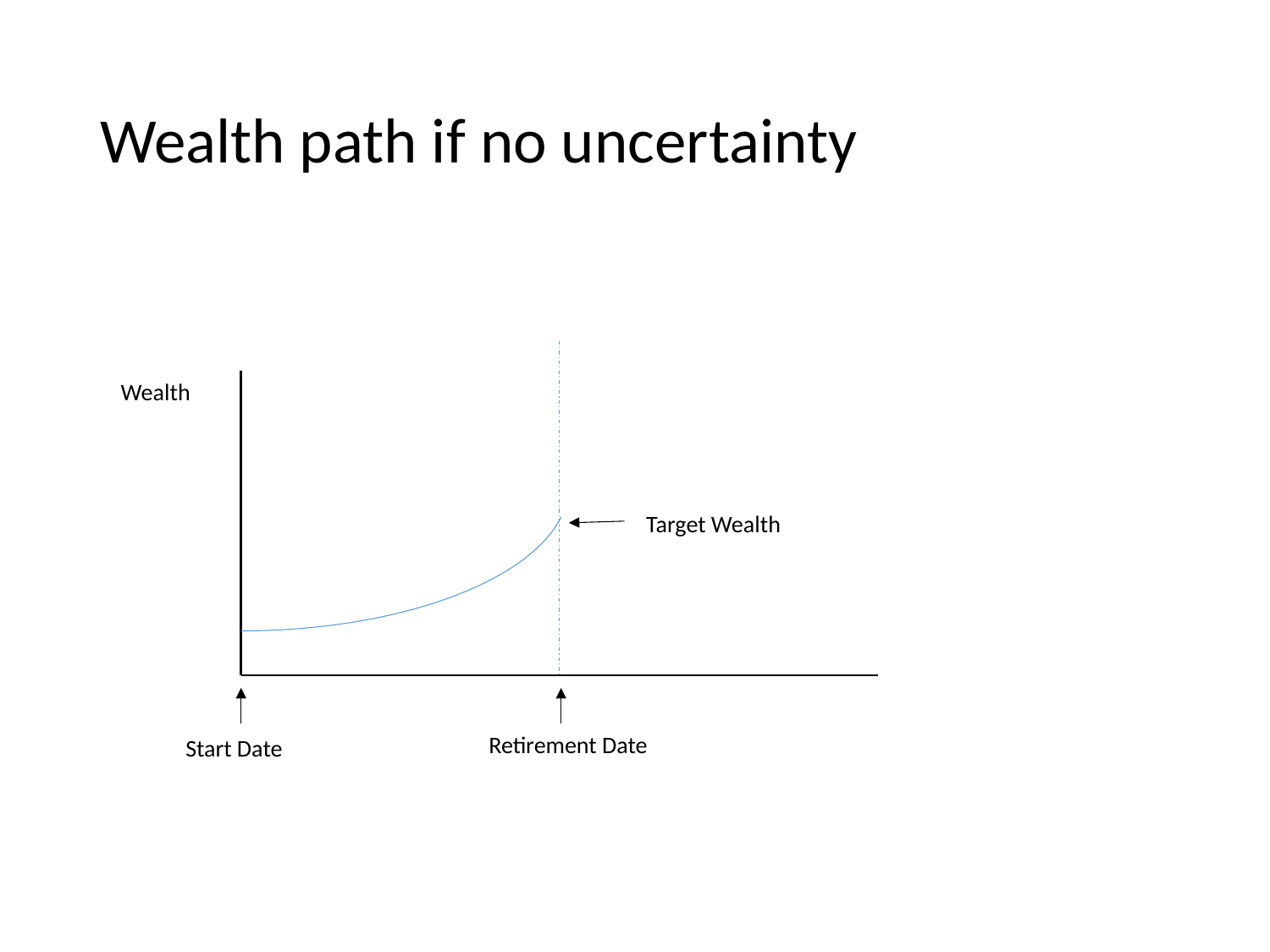

# Wealth path if no uncertainty

Wealth
Target Wealth
Retirement Date
Start Date